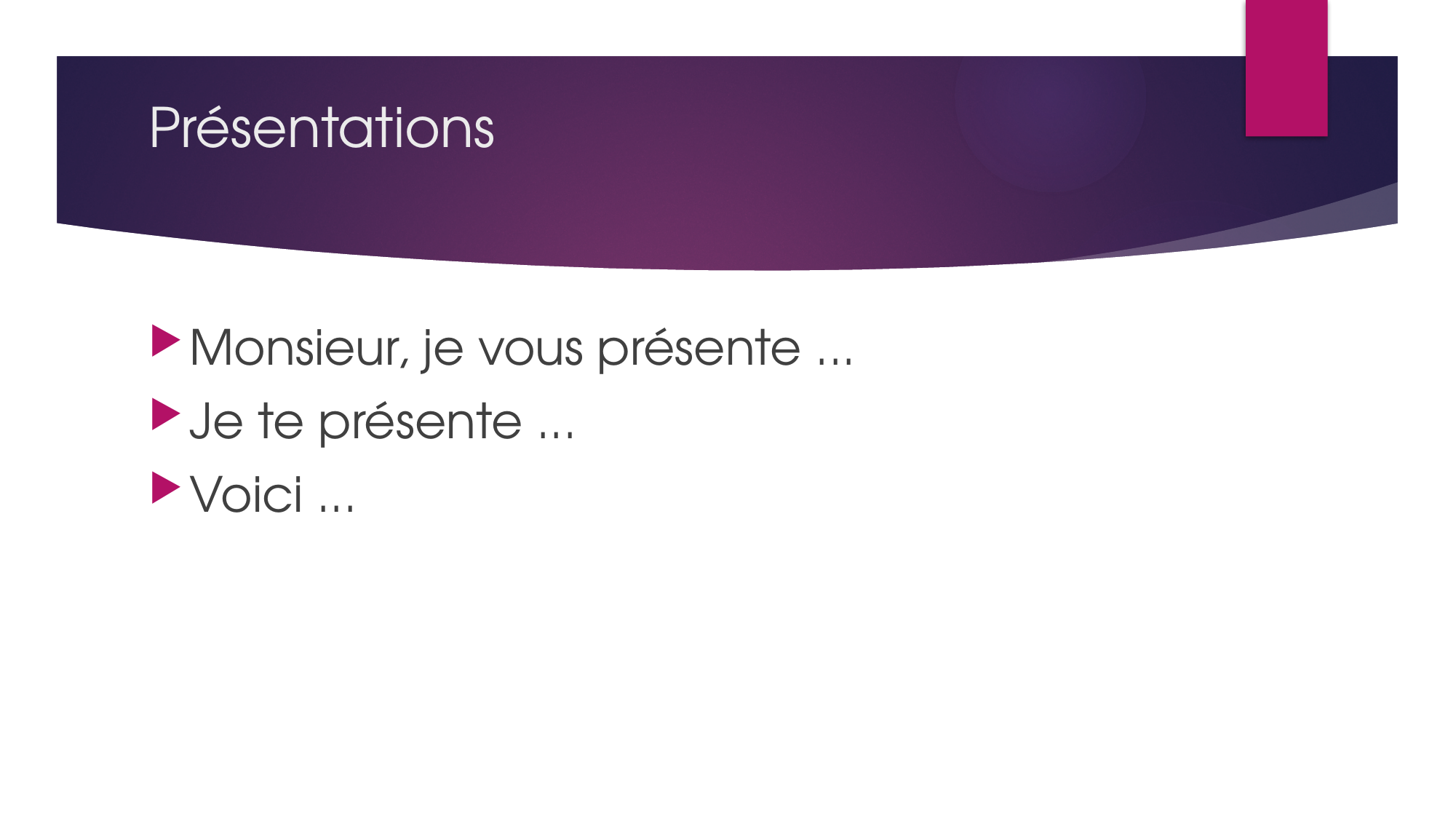

# Présentations
Monsieur, je vous présente ...
Je te présente ...
Voici ...